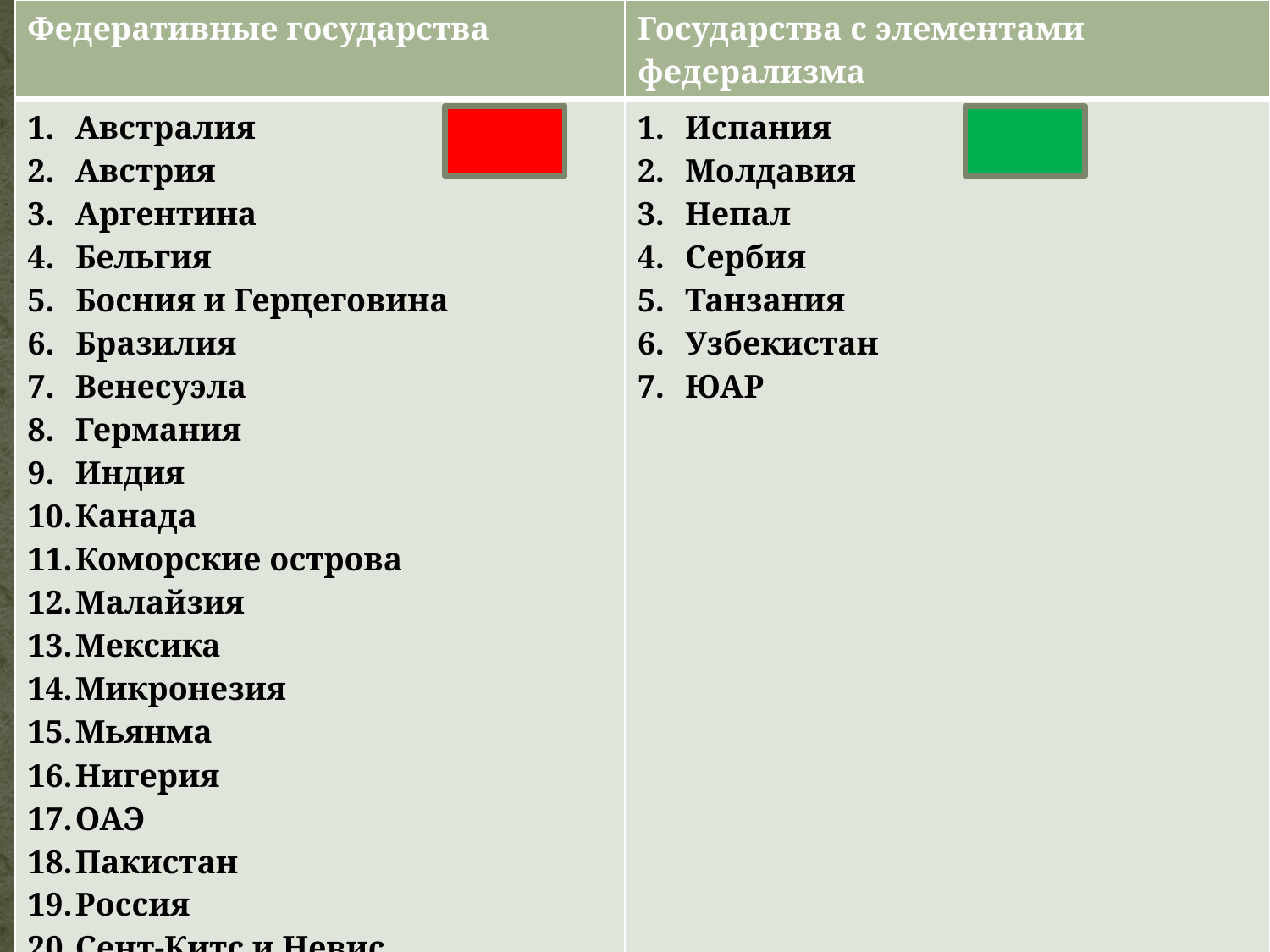

| Федеративные государства | Государства с элементами федерализма |
| --- | --- |
| Австралия Австрия Аргентина Бельгия Босния и Герцеговина Бразилия Венесуэла Германия Индия Канада Коморские острова Малайзия Мексика Микронезия Мьянма Нигерия ОАЭ Пакистан Россия Сент-Китс и Невис США Швейцария Эфиопия | Испания Молдавия Непал Сербия Танзания Узбекистан ЮАР |
#